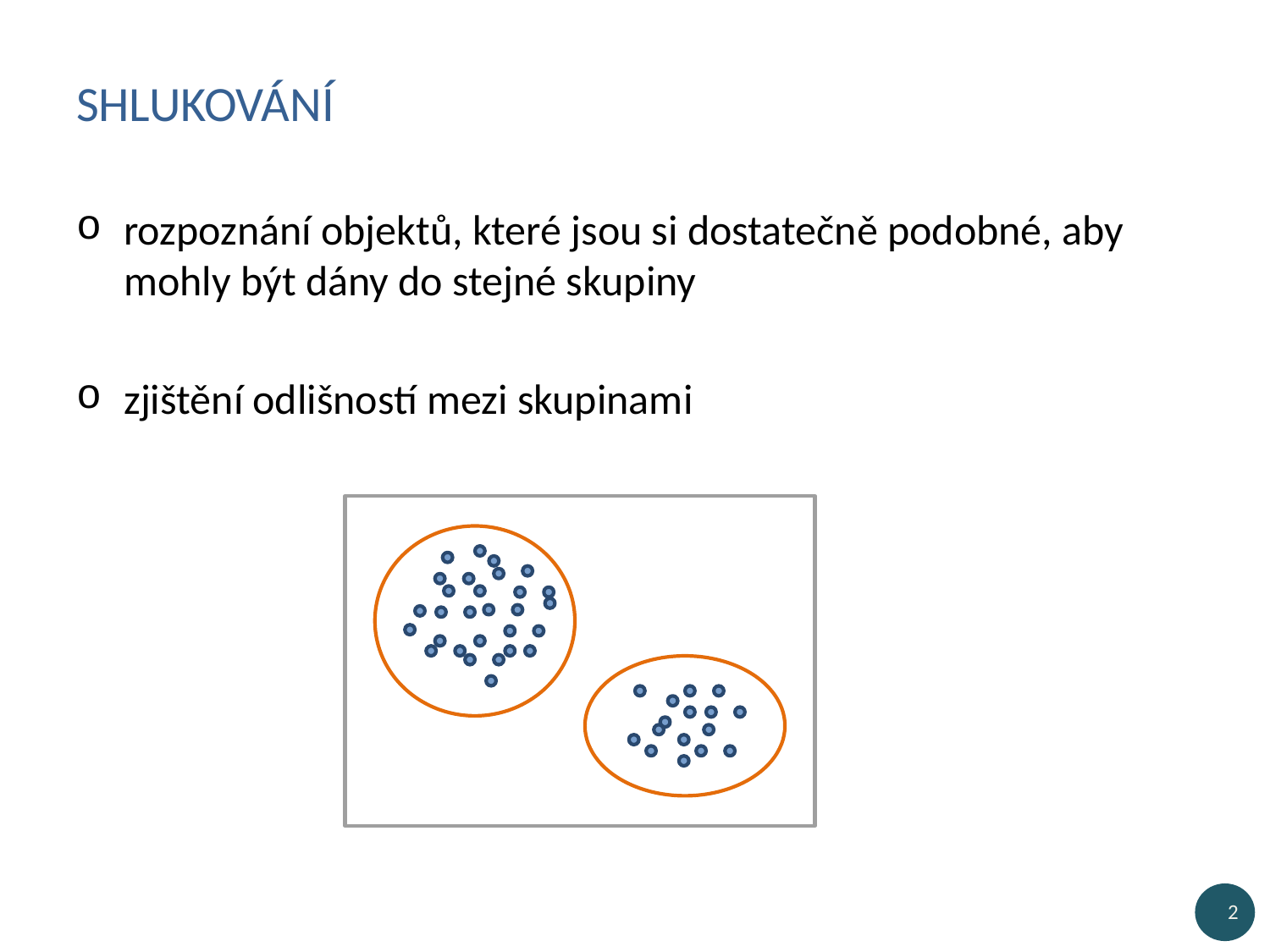

# Shlukování
rozpoznání objektů, které jsou si dostatečně podobné, aby mohly být dány do stejné skupiny

zjištění odlišností mezi skupinami

2